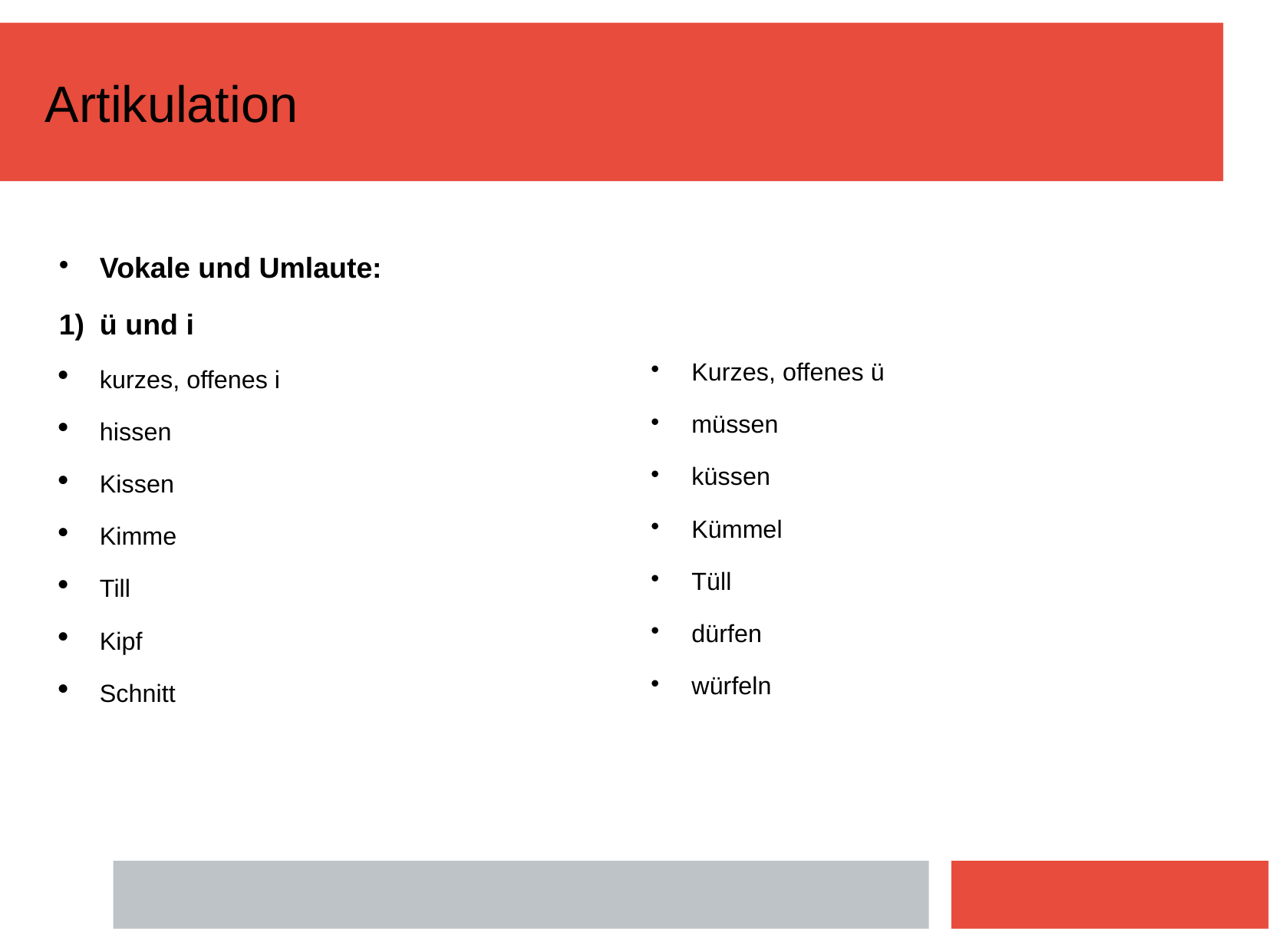

Artikulation
Vokale und Umlaute:
ü und i
kurzes, offenes i
hissen
Kissen
Kimme
Till
Kipf
Schnitt
Kurzes, offenes ü
müssen
küssen
Kümmel
Tüll
dürfen
würfeln